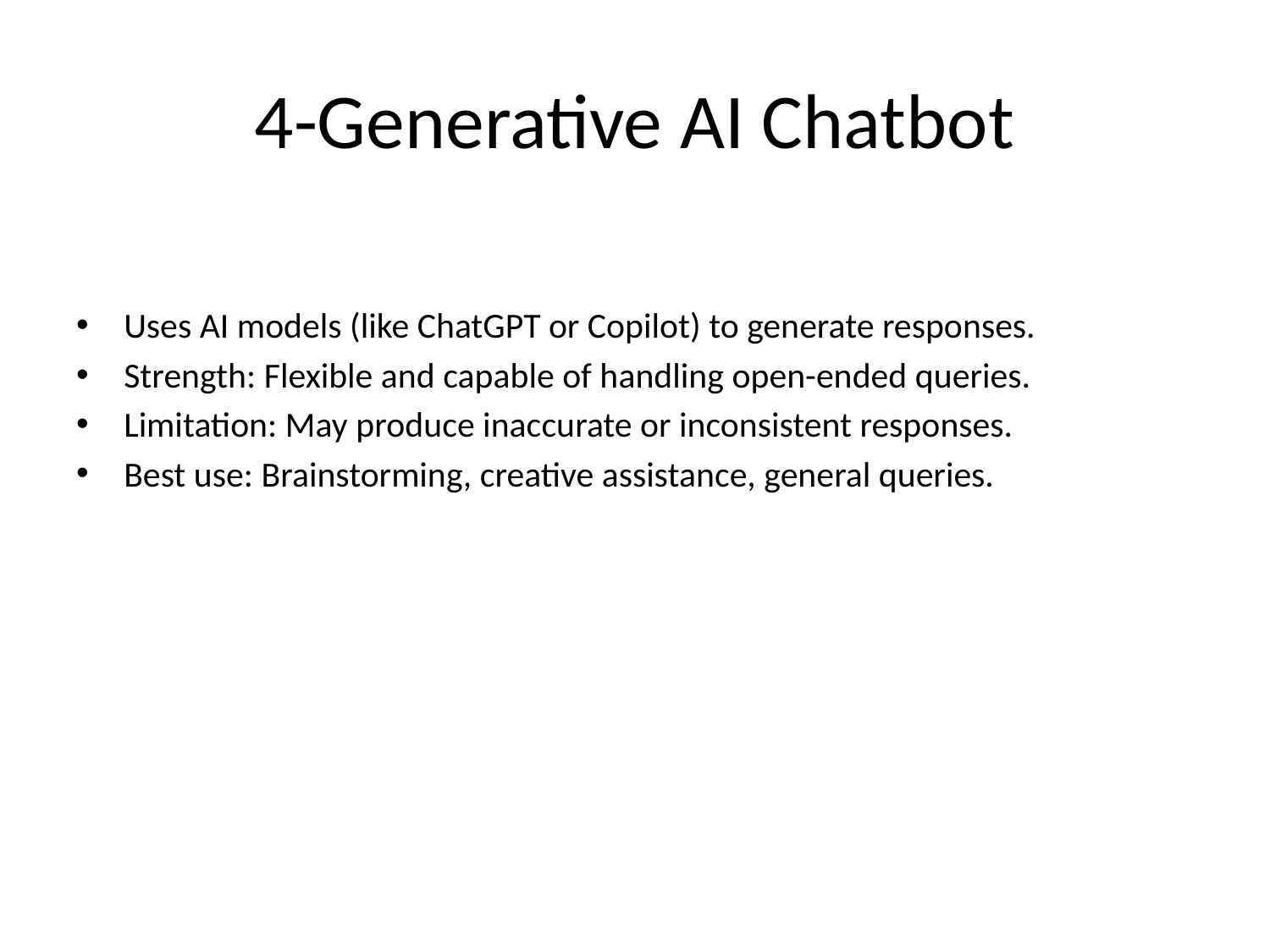

# 4-Generative AI Chatbot

Uses AI models (like ChatGPT or Copilot) to generate responses.
Strength: Flexible and capable of handling open-ended queries.
Limitation: May produce inaccurate or inconsistent responses.
Best use: Brainstorming, creative assistance, general queries.